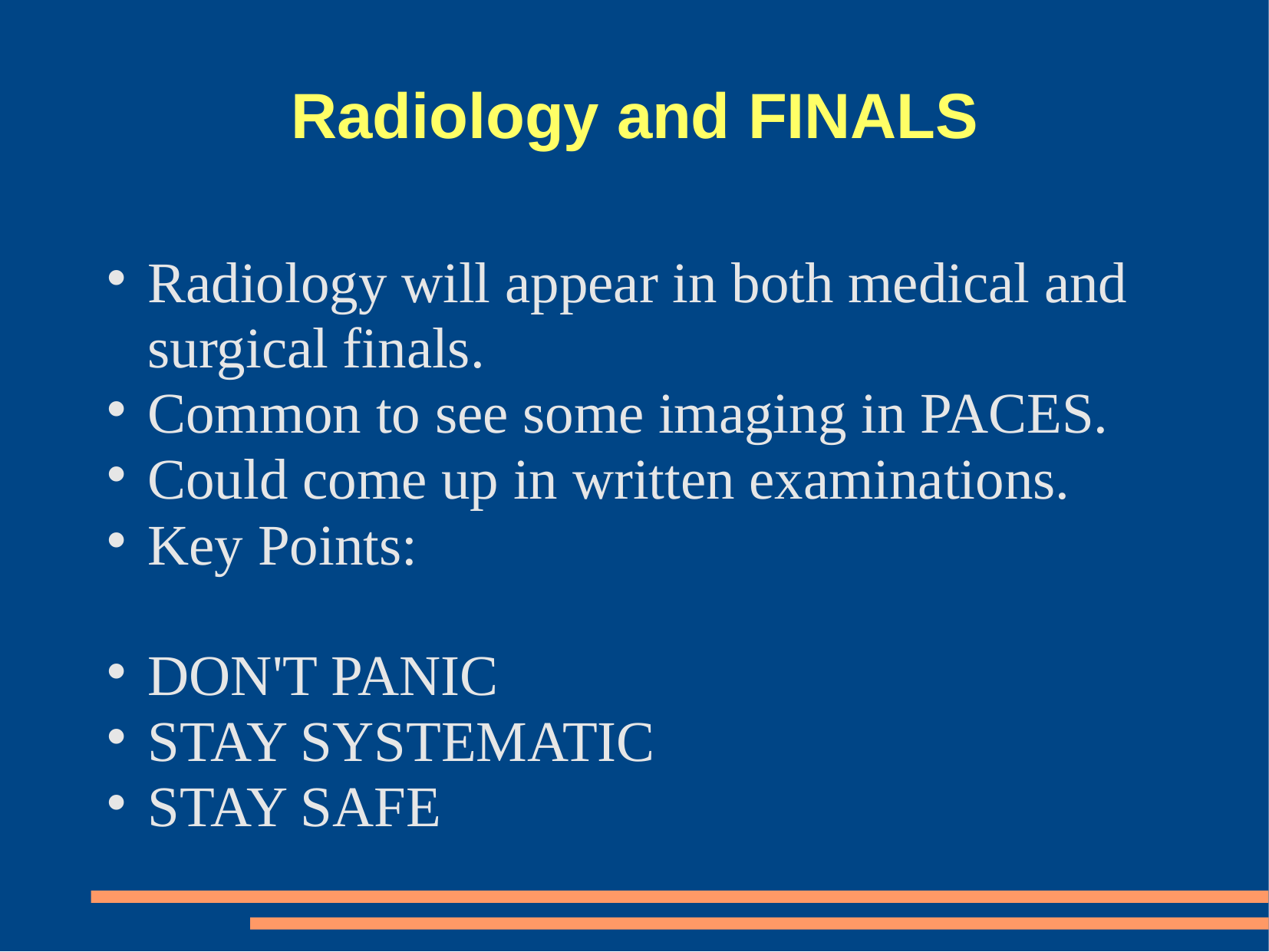

# Radiology and FINALS
Radiology will appear in both medical and surgical finals.
Common to see some imaging in PACES.
Could come up in written examinations.
Key Points:

DON'T PANIC
STAY SYSTEMATIC
STAY SAFE